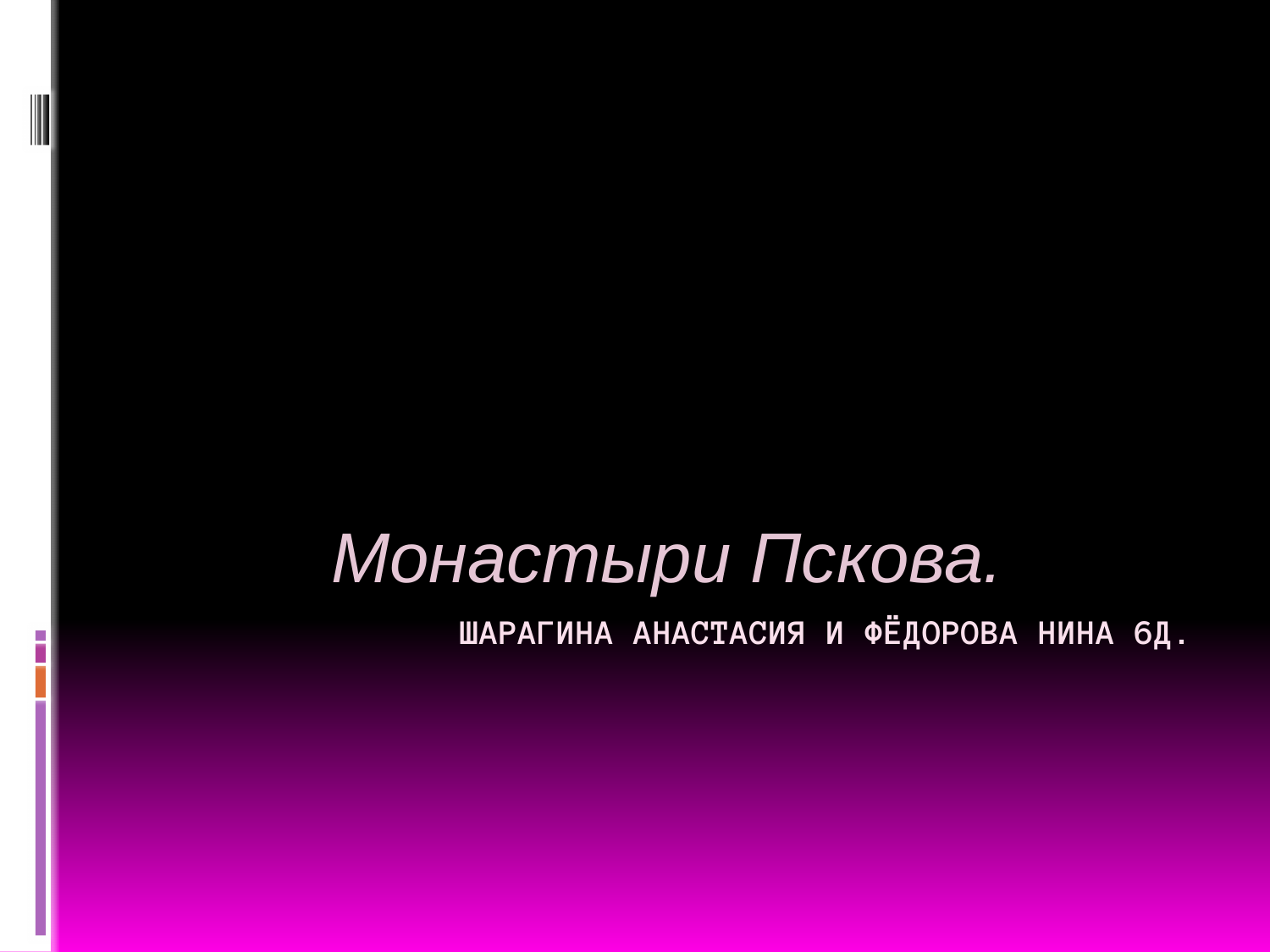

Монастыри Пскова.
# Шарагина Анастасия и Фёдорова Нина 6Д.